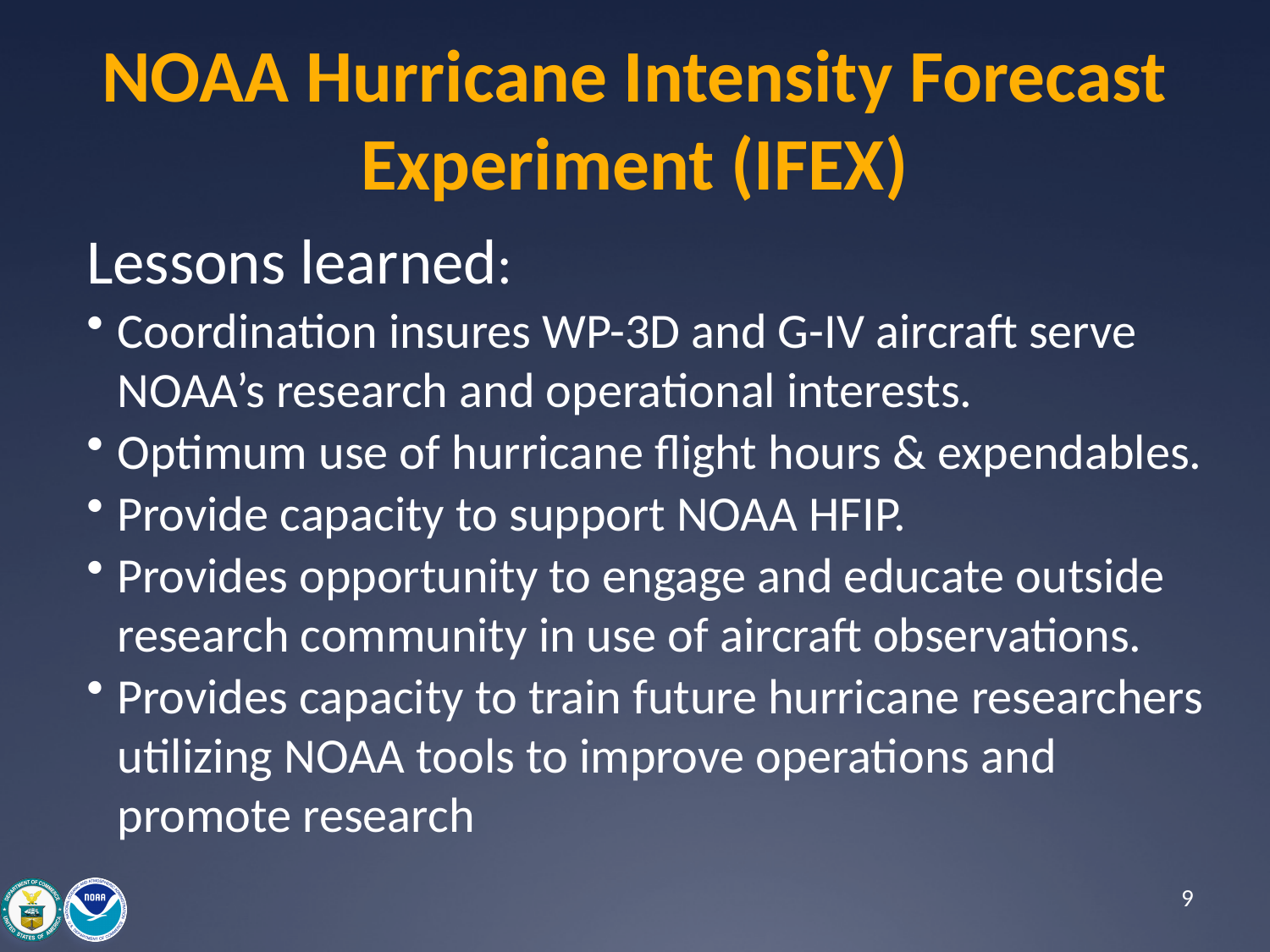

# NOAA Hurricane Intensity Forecast Experiment (IFEX)
Lessons learned:
Coordination insures WP-3D and G-IV aircraft serve NOAA’s research and operational interests.
Optimum use of hurricane flight hours & expendables.
Provide capacity to support NOAA HFIP.
Provides opportunity to engage and educate outside research community in use of aircraft observations.
Provides capacity to train future hurricane researchers utilizing NOAA tools to improve operations and promote research

9